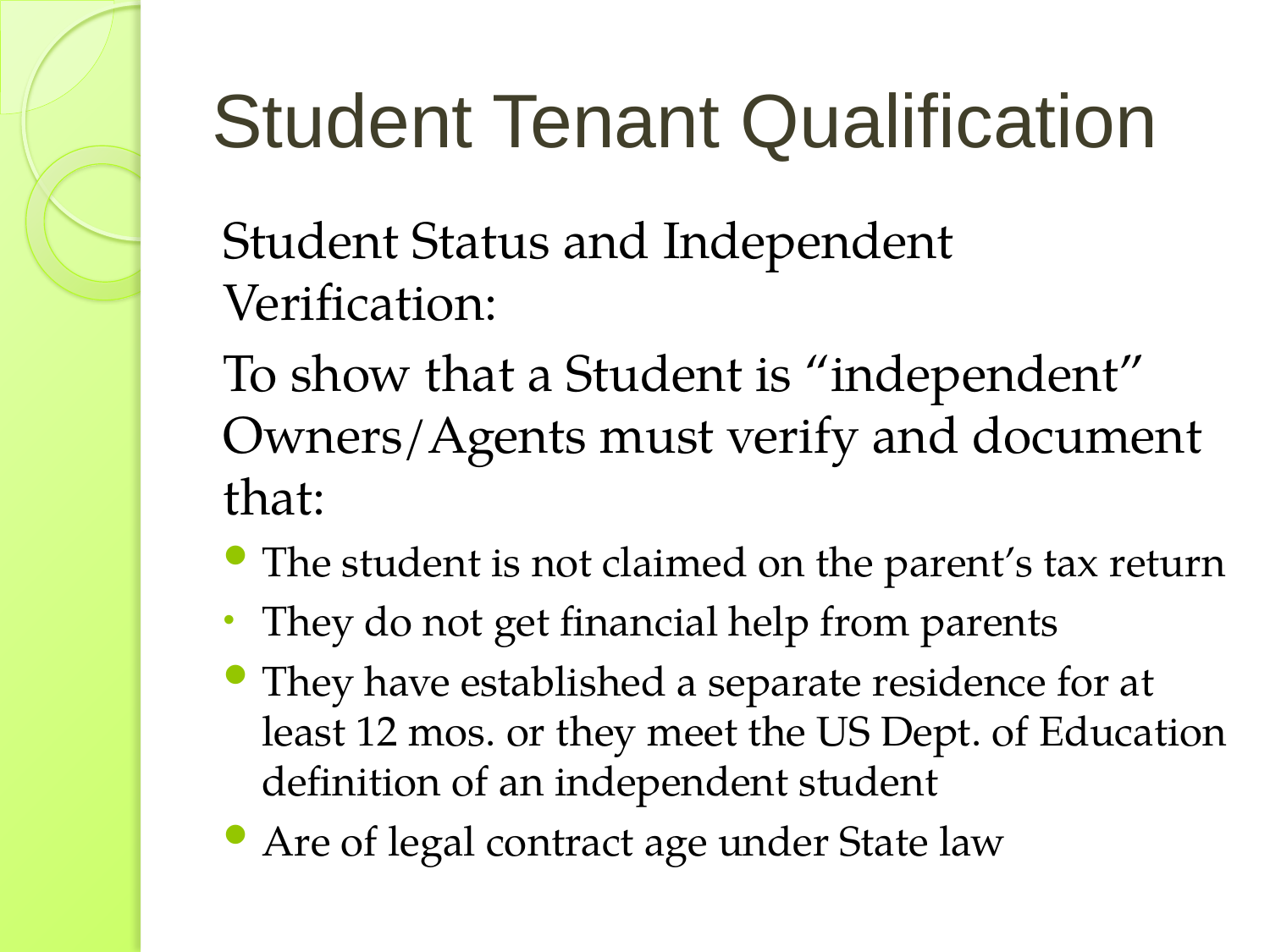

# Student Tenant Qualification
Student Status and Independent  Verification:
To show that a Student is “independent” Owners/Agents must verify and document that:
The student is not claimed on the parent’s tax return
They do not get financial help from parents
They have established a separate residence for at least 12 mos. or they meet the US Dept. of Education definition of an independent student
Are of legal contract age under State law